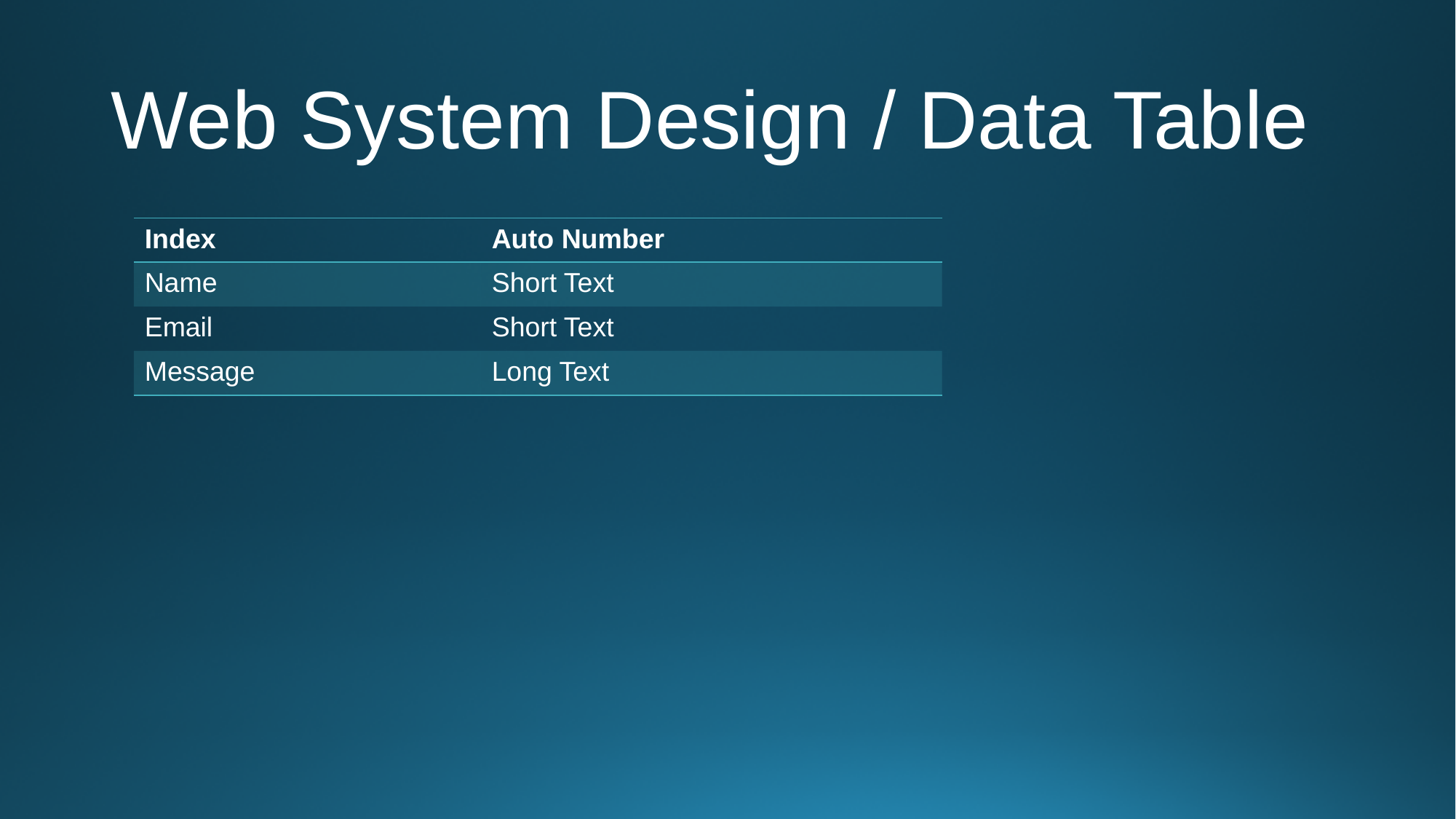

# Web System Design / Data Table
| Index | Auto Number |
| --- | --- |
| Name | Short Text |
| Email | Short Text |
| Message | Long Text |